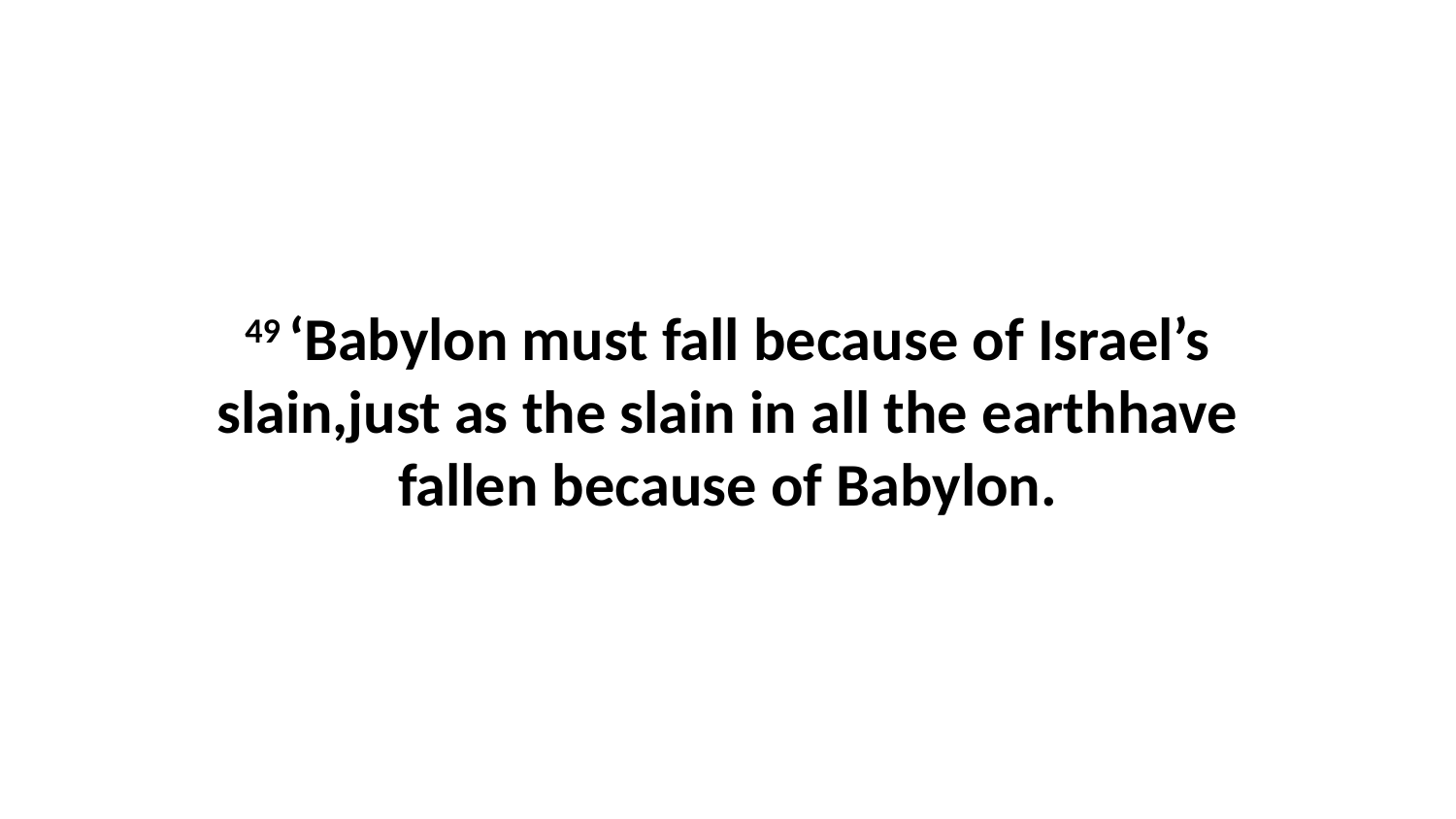

49 ‘Babylon must fall because of Israel’s slain,just as the slain in all the earthhave fallen because of Babylon.